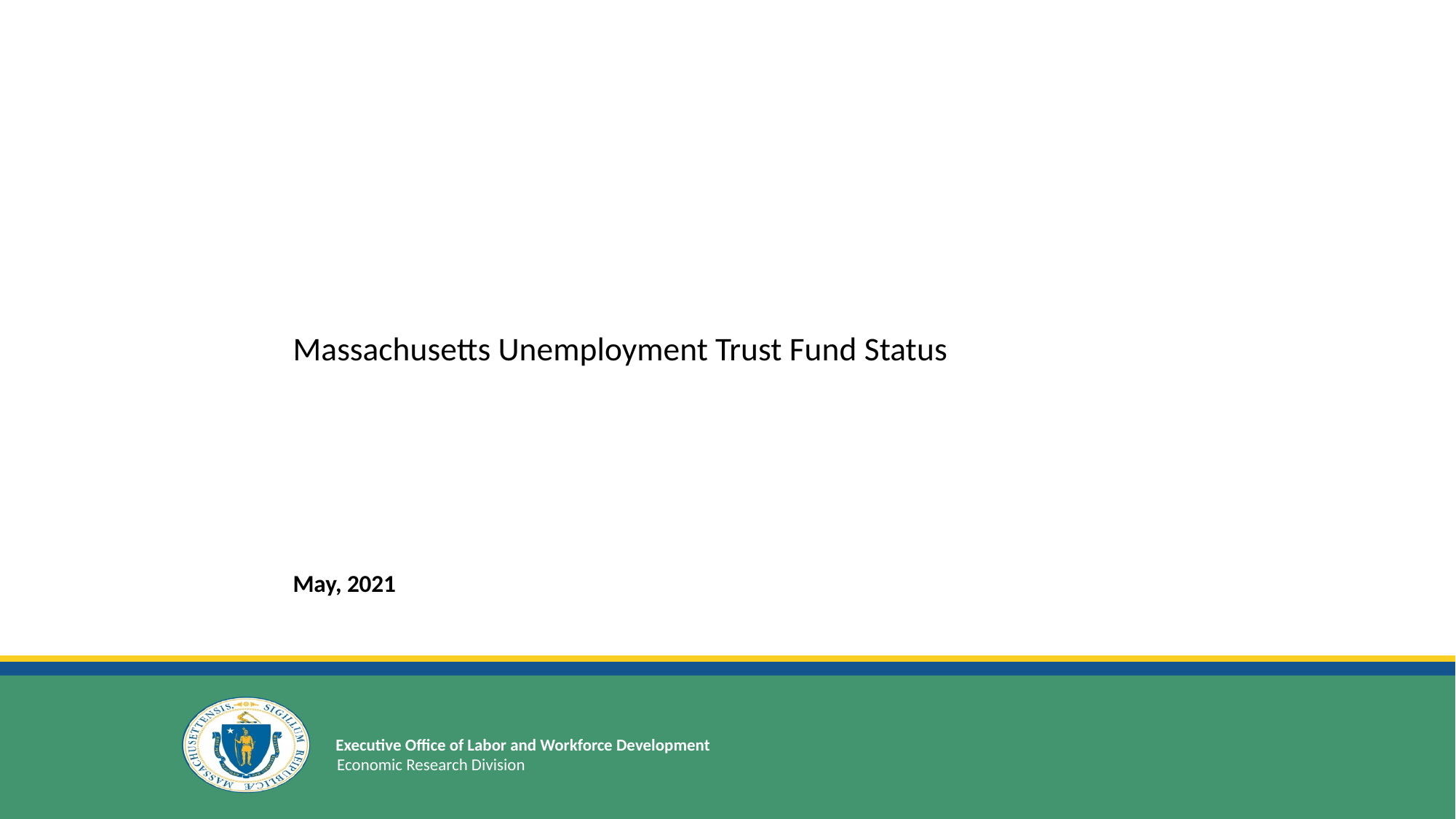

# Massachusetts Unemployment Trust Fund Status
May, 2021
Economic Research Division